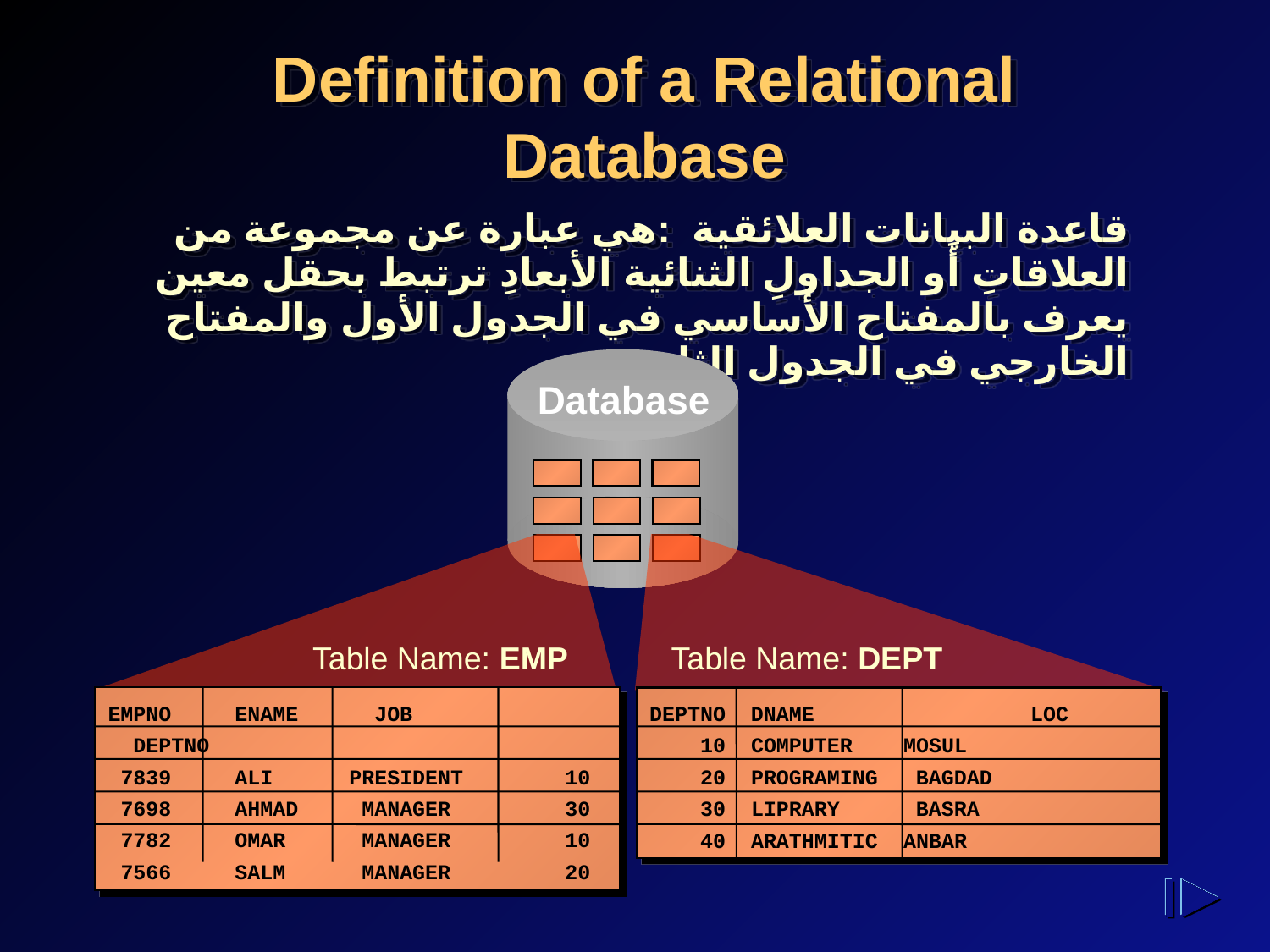

# Definition of a Relational Database
قاعدة البيانات العلائقية  :هي عبارة عن مجموعة من العلاقاتِ أَو الجداولِ الثنائية الأبعادِ ترتبط بحقل معين يعرف بالمفتاح الأساسي في الجدول الأول والمفتاح الخارجي في الجدول الثاني .

Database

Table Name: EMP
	EMPNO     ENAME      JOB		  DEPTNO
	 7839     ALI      PRESIDENT	      10
 7698     AHMAD     MANAGER	      30
	 7782     OMAR      MANAGER  	      10
	 7566     SALM      MANAGER	      20

Table Name: DEPT
DEPTNO  DNAME  		LOC
    10  COMPUTER  	MOSUL
    20  PROGRAMING   BAGDAD
	    30  LIPRARY      BASRA
	    40  ARATHMITIC 	ANBAR